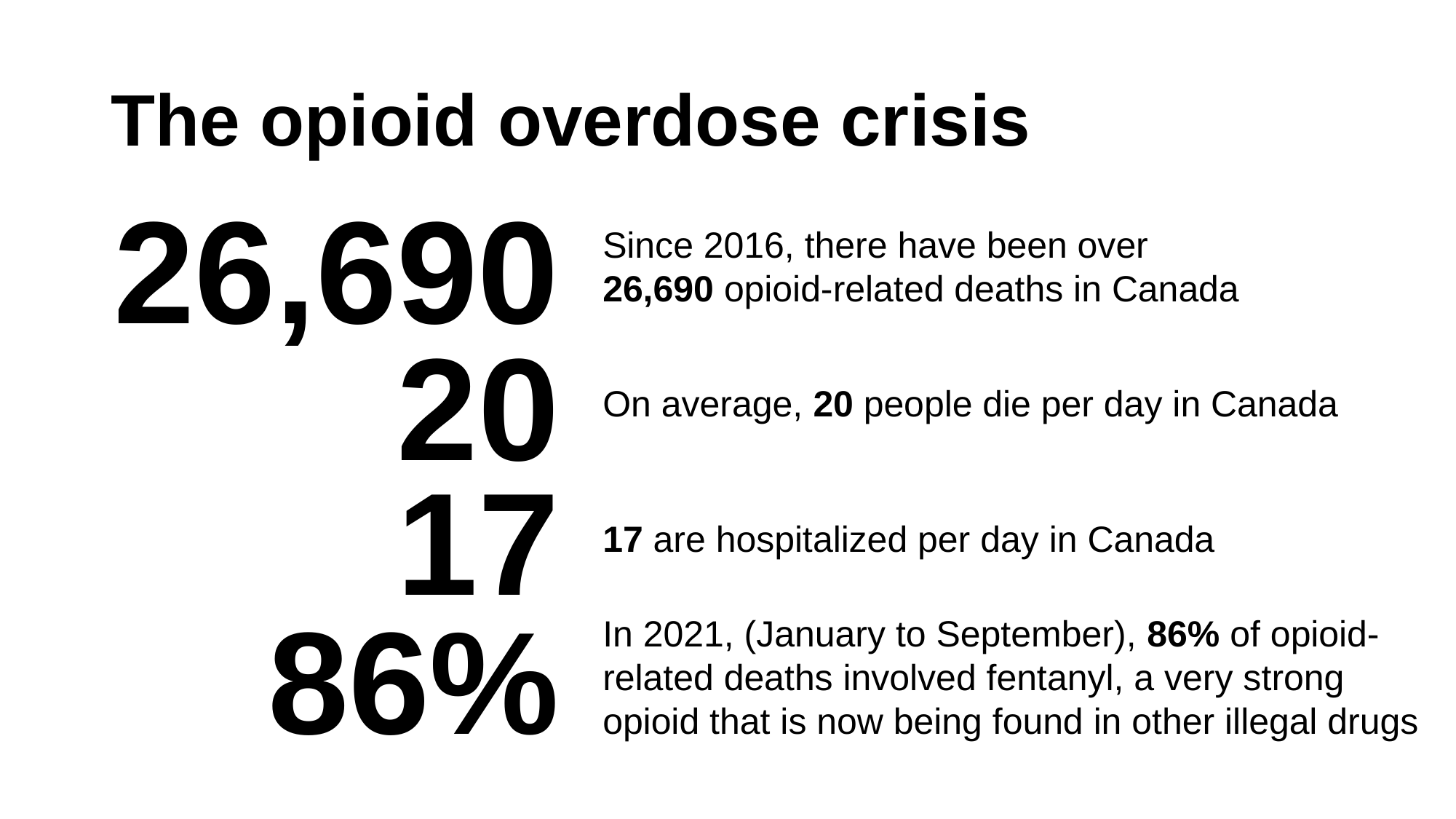

# The opioid overdose crisis
26,690
Since 2016, there have been over
26,690 opioid-related deaths in Canada
20
On average, 20 people die per day in Canada
17
17 are hospitalized per day in Canada
86%
In 2021, (January to September), 86% of opioid-related deaths involved fentanyl, a very strong opioid that is now being found in other illegal drugs